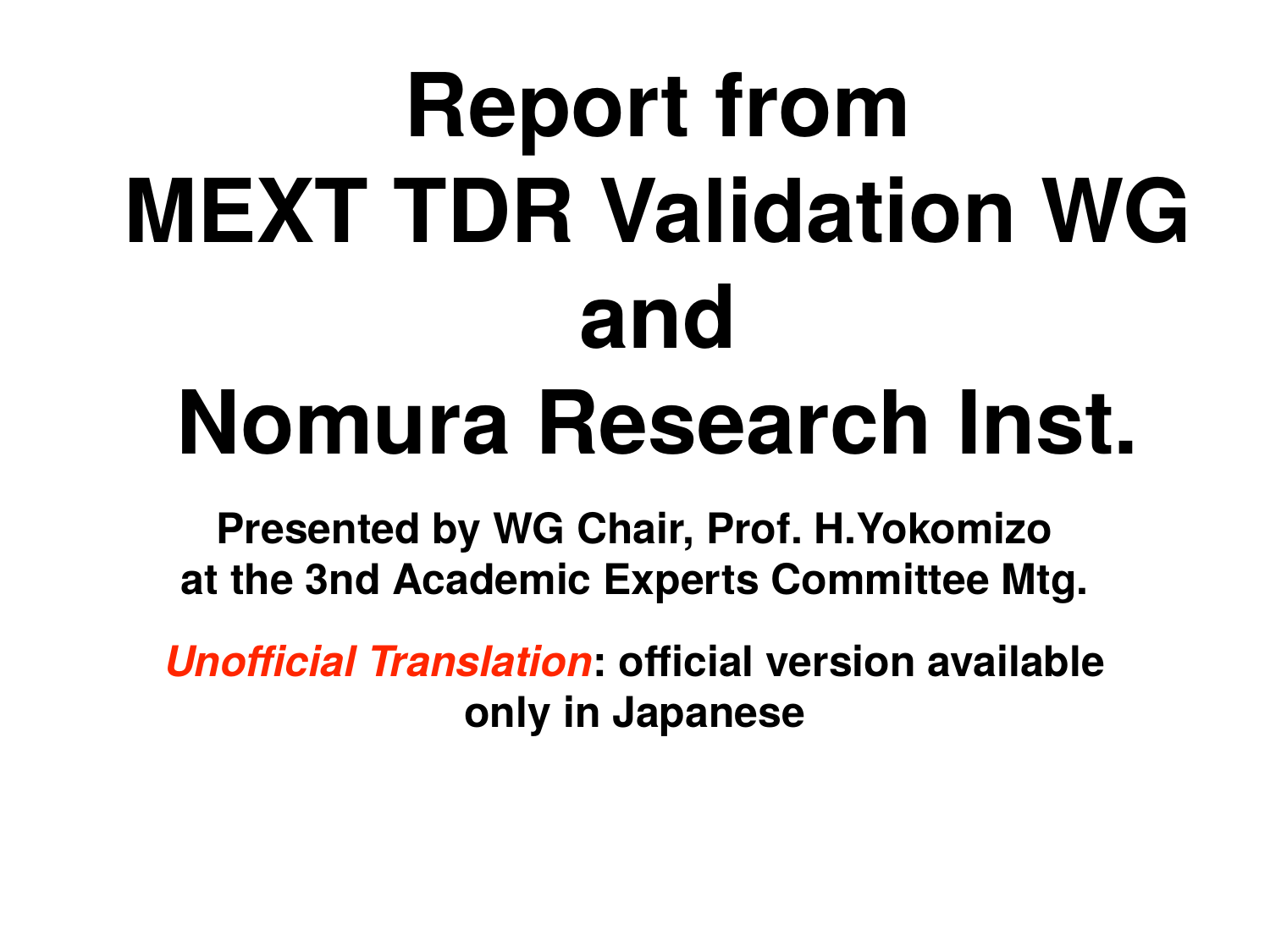

# Report from
MEXT TDR Validation WG
and
Nomura Research Inst.
Presented by WG Chair, Prof. H.Yokomizo
at the 3nd Academic Experts Committee Mtg.
Unofficial Translation: official version available only in Japanese